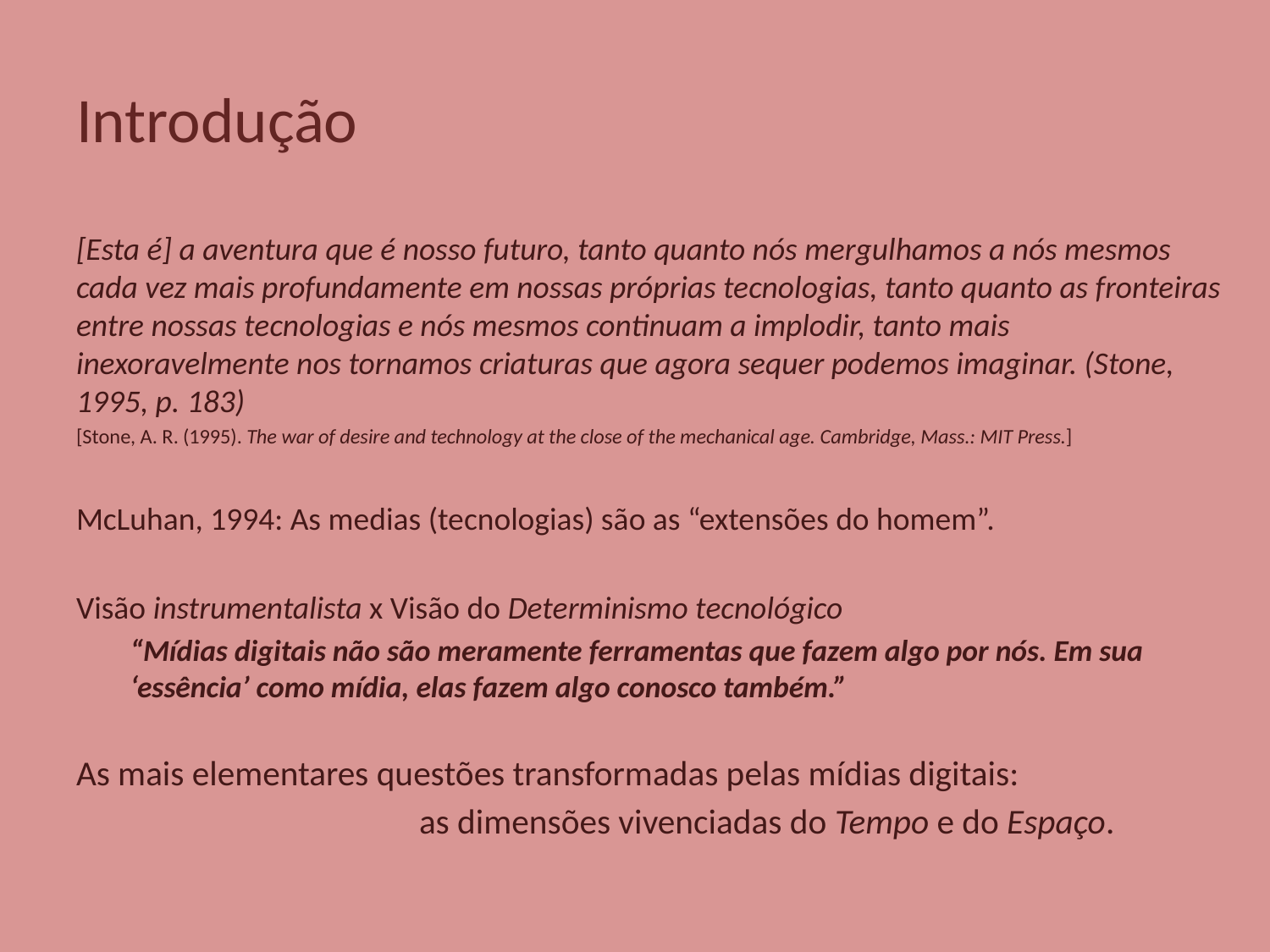

# Introdução
[Esta é] a aventura que é nosso futuro, tanto quanto nós mergulhamos a nós mesmos cada vez mais profundamente em nossas próprias tecnologias, tanto quanto as fronteiras entre nossas tecnologias e nós mesmos continuam a implodir, tanto mais inexoravelmente nos tornamos criaturas que agora sequer podemos imaginar. (Stone, 1995, p. 183)
[Stone, A. R. (1995). The war of desire and technology at the close of the mechanical age. Cambridge, Mass.: MIT Press.]

McLuhan, 1994: As medias (tecnologias) são as “extensões do homem”.

Visão instrumentalista x Visão do Determinismo tecnológico
“Mídias digitais não são meramente ferramentas que fazem algo por nós. Em sua ‘essência’ como mídia, elas fazem algo conosco também.”

As mais elementares questões transformadas pelas mídias digitais:
			as dimensões vivenciadas do Tempo e do Espaço.